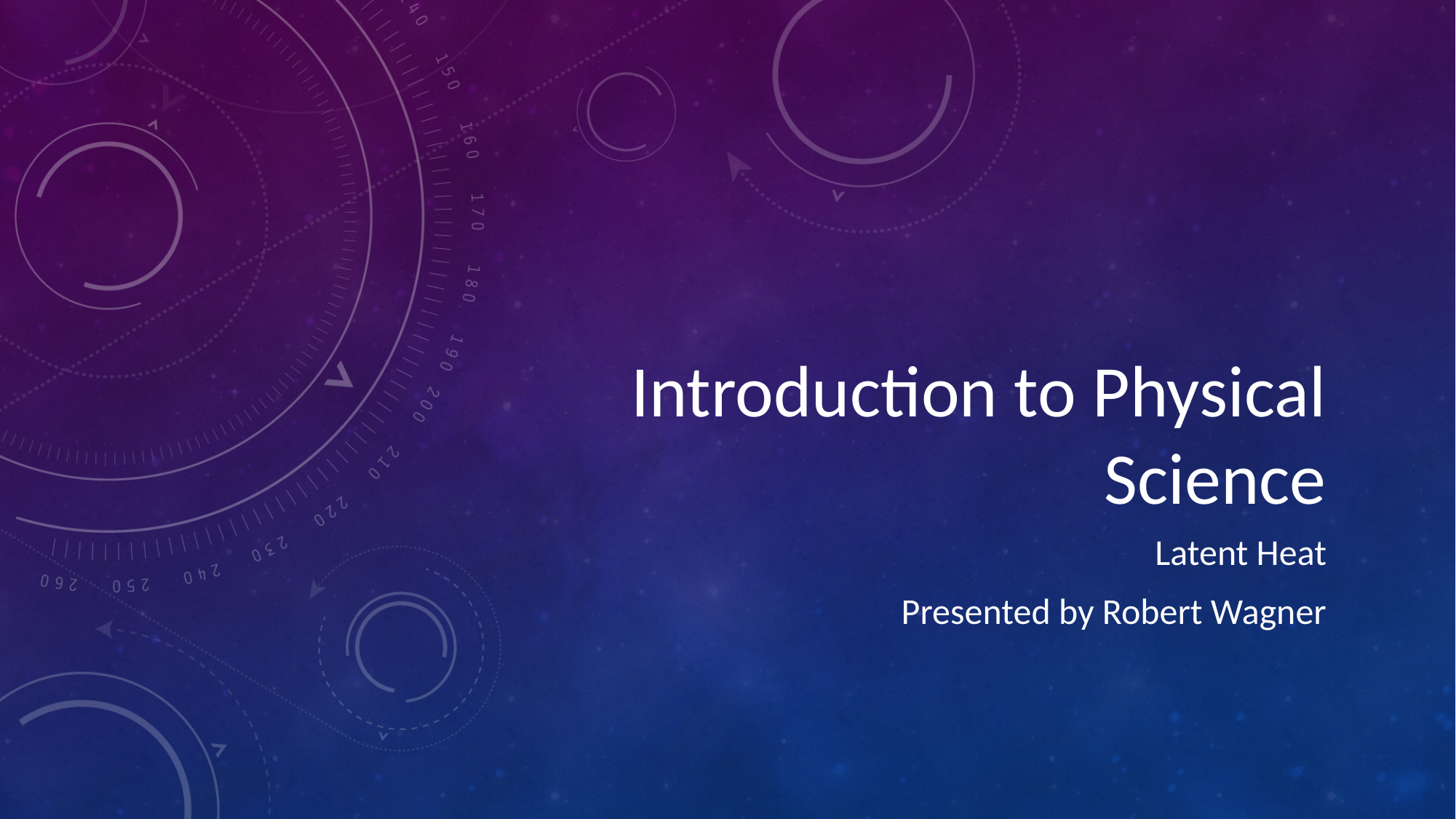

# Introduction to Physical Science
Latent Heat
Presented by Robert Wagner